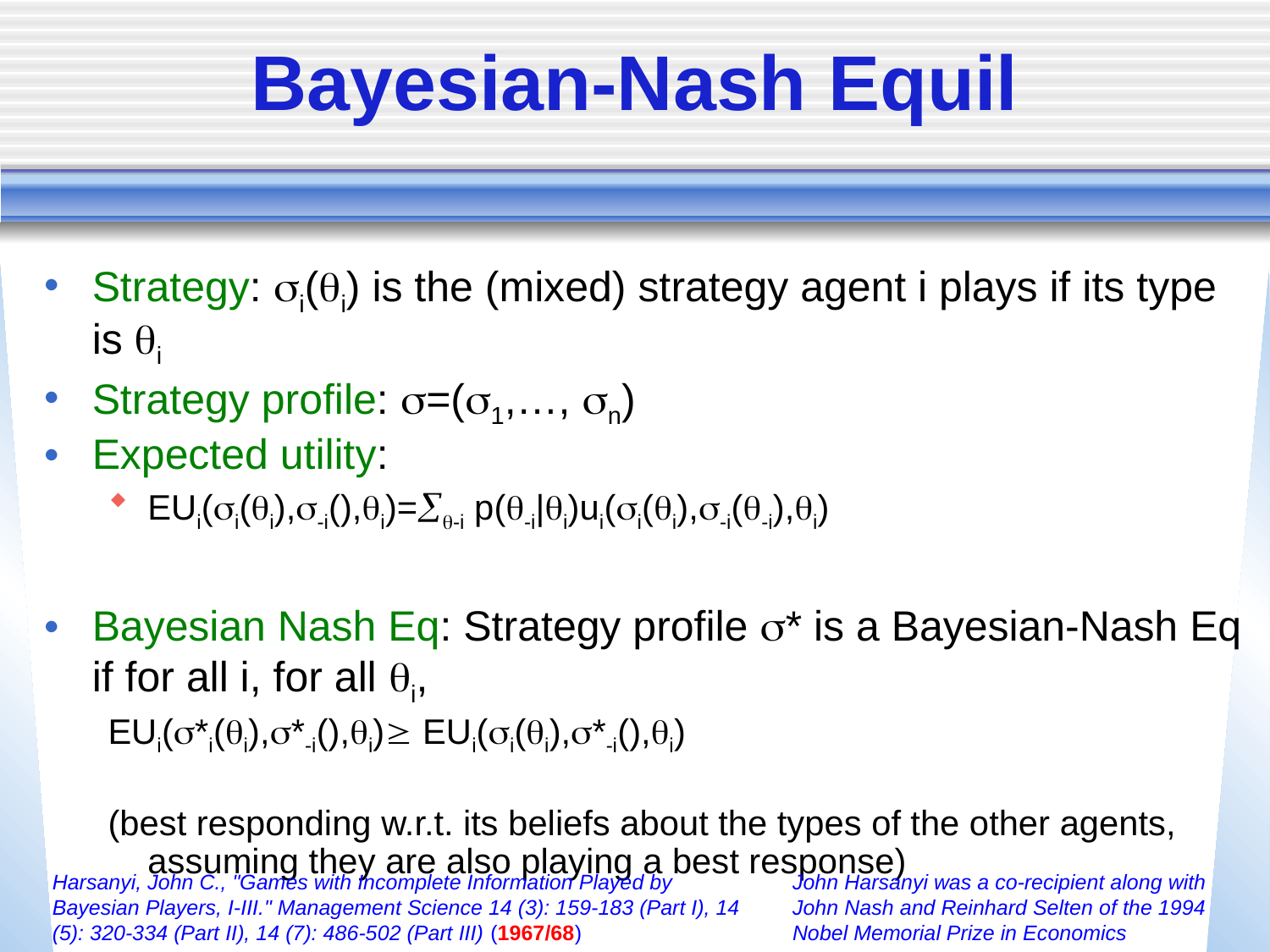

# Bayesian-Nash Equil
Strategy: σi(θi) is the (mixed) strategy agent i plays if its type is θi
Strategy profile: σ=(σ1,…, σn)
Expected utility:
EUi(σi(θi),σ-i(),θi)=∑θ-i p(θ-i|θi)ui(σi(θi),σ-i(θ-i),θi)

Bayesian Nash Eq: Strategy profile σ* is a Bayesian-Nash Eq if for all i, for all θi,
EUi(σ*i(θi),σ*-i(),θi)≥ EUi(σi(θi),σ*-i(),θi)

(best responding w.r.t. its beliefs about the types of the other agents, assuming they are also playing a best response)
Harsanyi, John C., "Games with Incomplete Information Played by Bayesian Players, I-III." Management Science 14 (3): 159-183 (Part I), 14 (5): 320-334 (Part II), 14 (7): 486-502 (Part III) (1967/68)
John Harsanyi was a co-recipient along with John Nash and Reinhard Selten of the 1994 Nobel Memorial Prize in Economics